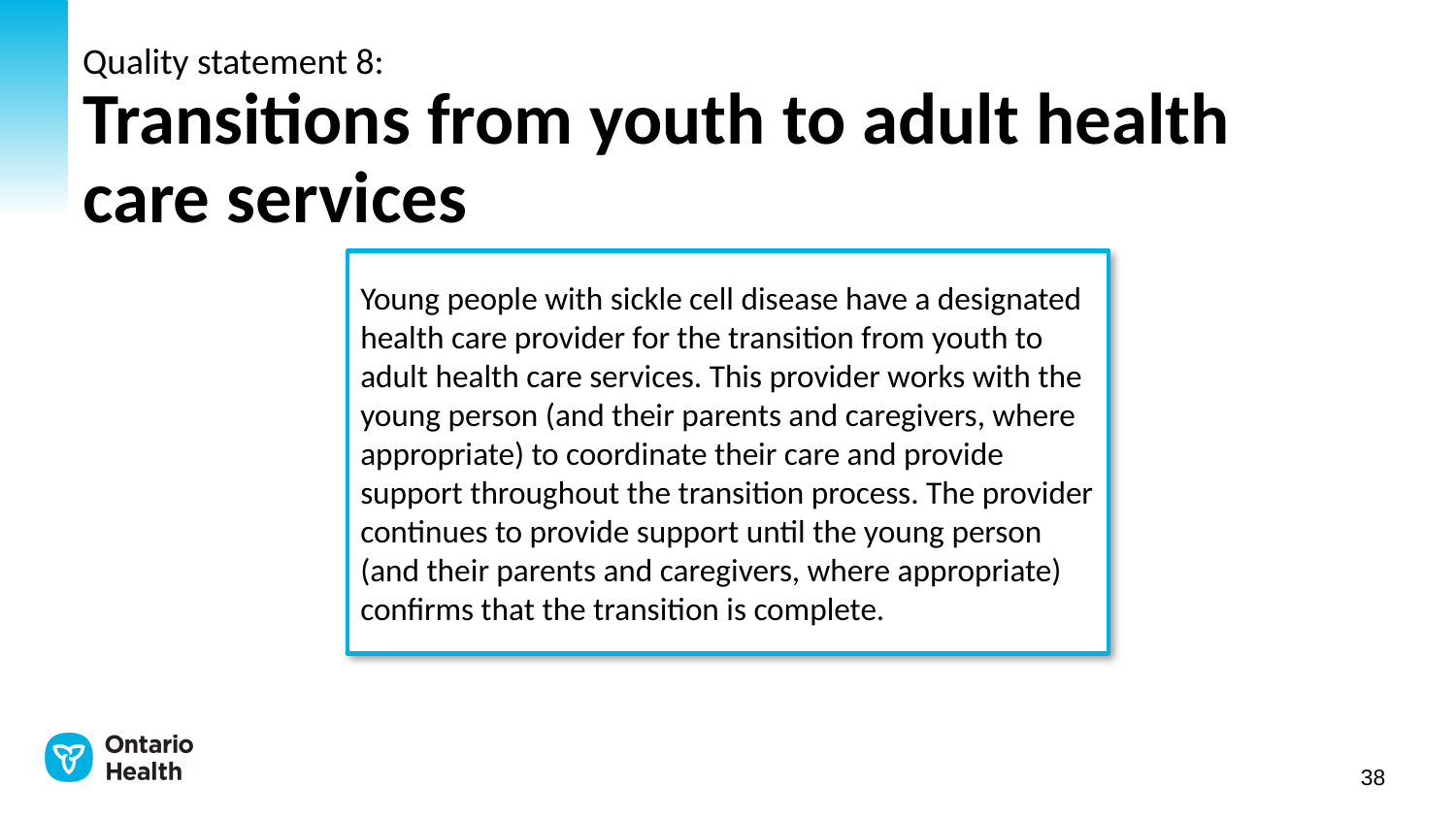

# Quality statement 8: Transitions from youth to adult health care services
Young people with sickle cell disease have a designated health care provider for the transition from youth to adult health care services. This provider works with the young person (and their parents and caregivers, where appropriate) to coordinate their care and provide support throughout the transition process. The provider continues to provide support until the young person (and their parents and caregivers, where appropriate) confirms that the transition is complete.